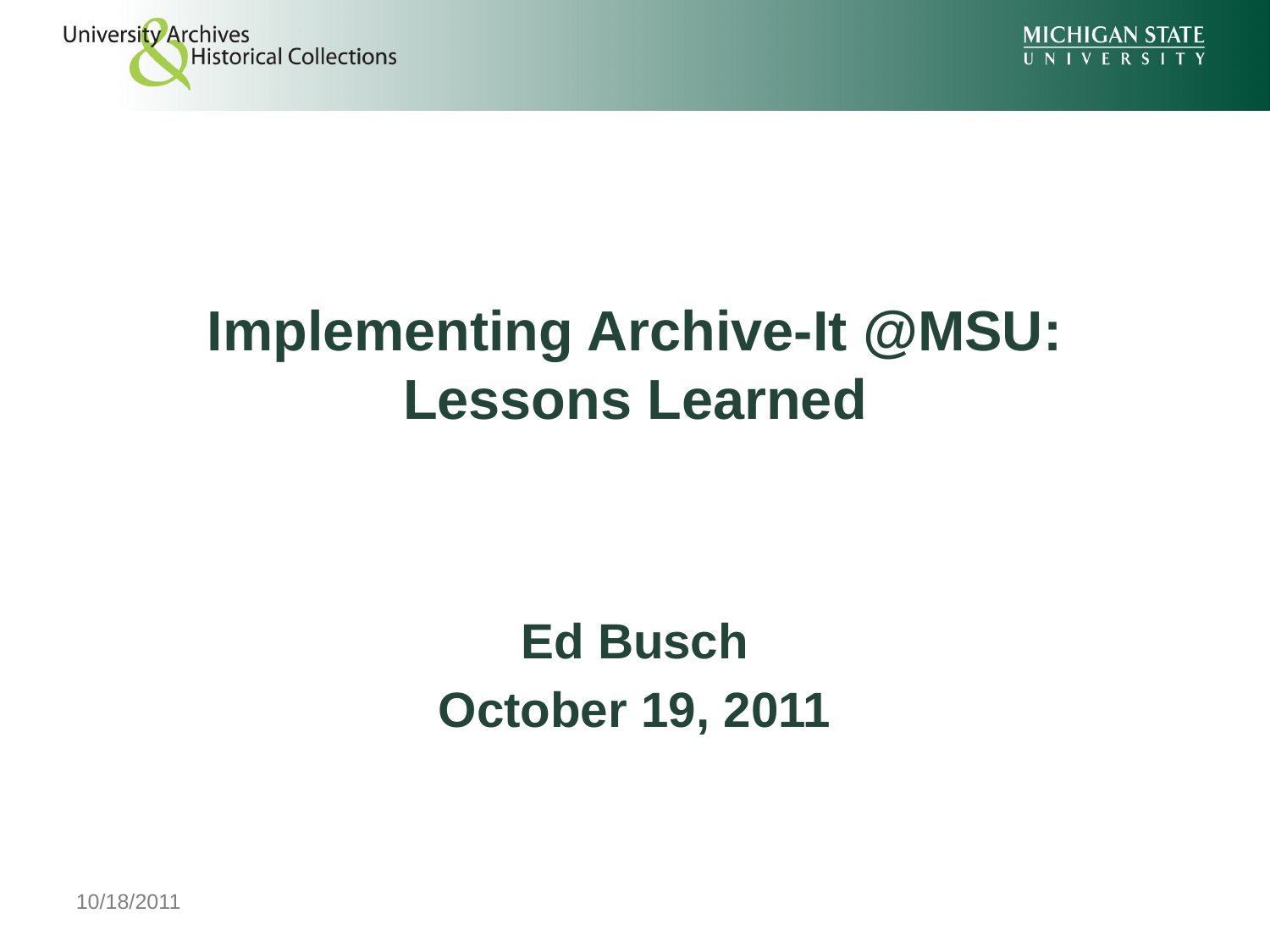

# Implementing Archive-It @MSU: Lessons Learned
Ed Busch
October 19, 2011